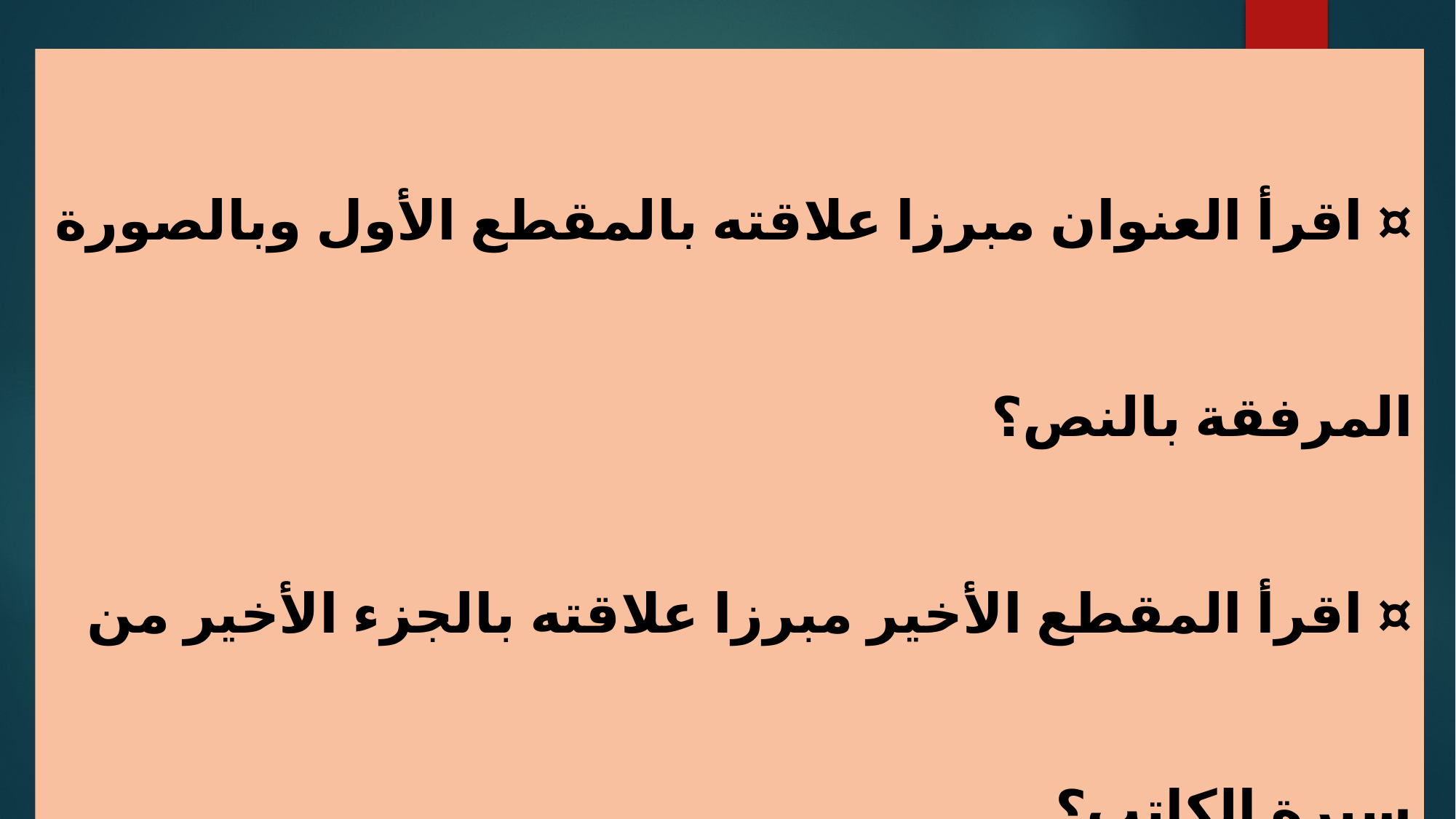

¤ اقرأ العنوان مبرزا علاقته بالمقطع الأول وبالصورة المرفقة بالنص؟
¤ اقرأ المقطع الأخير مبرزا علاقته بالجزء الأخير من سيرة الكاتب؟
¤ أسئلة تأطير النص صفحة 186